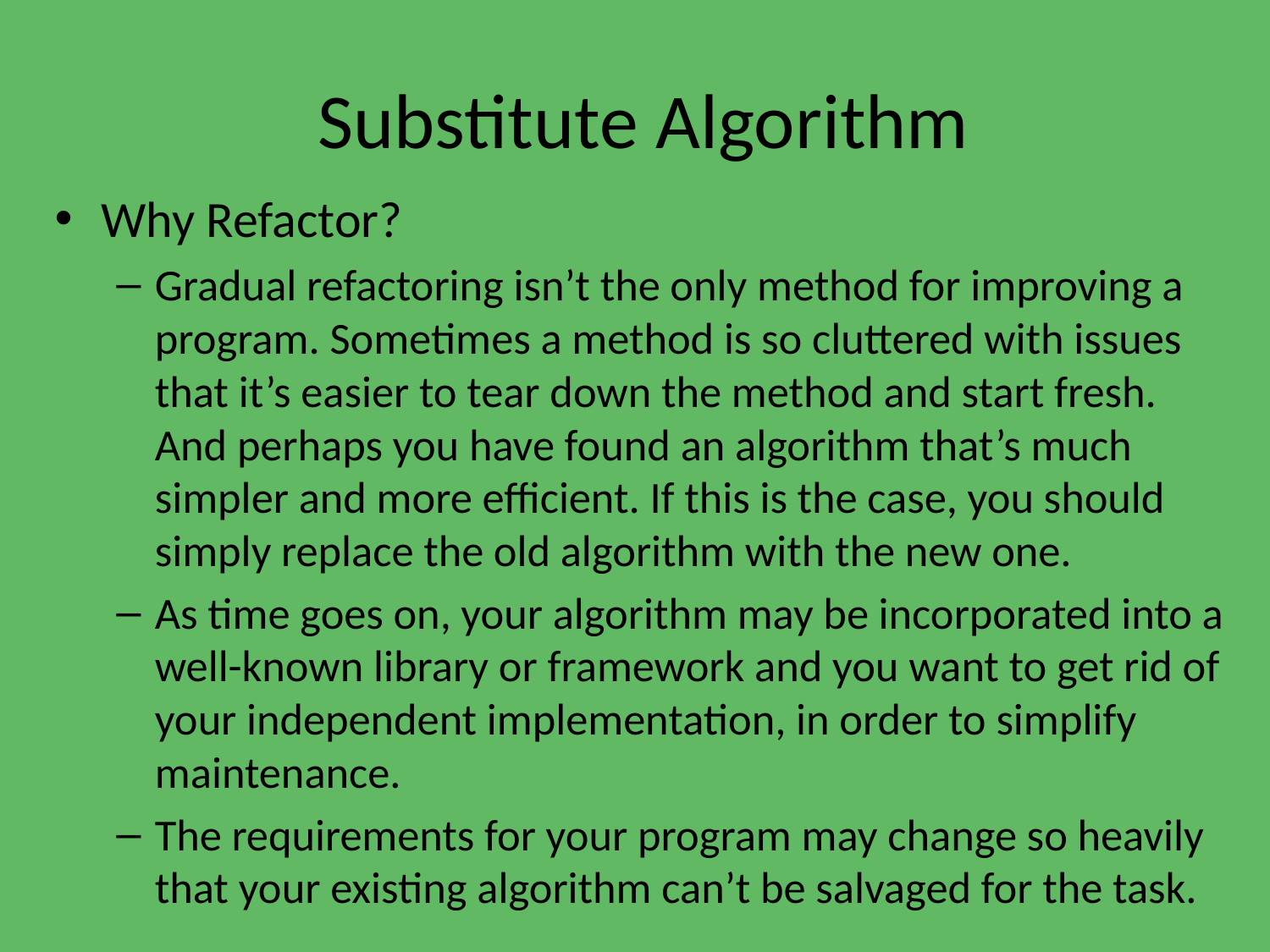

# Substitute Algorithm
Why Refactor?
Gradual refactoring isn’t the only method for improving a program. Sometimes a method is so cluttered with issues that it’s easier to tear down the method and start fresh. And perhaps you have found an algorithm that’s much simpler and more efficient. If this is the case, you should simply replace the old algorithm with the new one.
As time goes on, your algorithm may be incorporated into a well-known library or framework and you want to get rid of your independent implementation, in order to simplify maintenance.
The requirements for your program may change so heavily that your existing algorithm can’t be salvaged for the task.